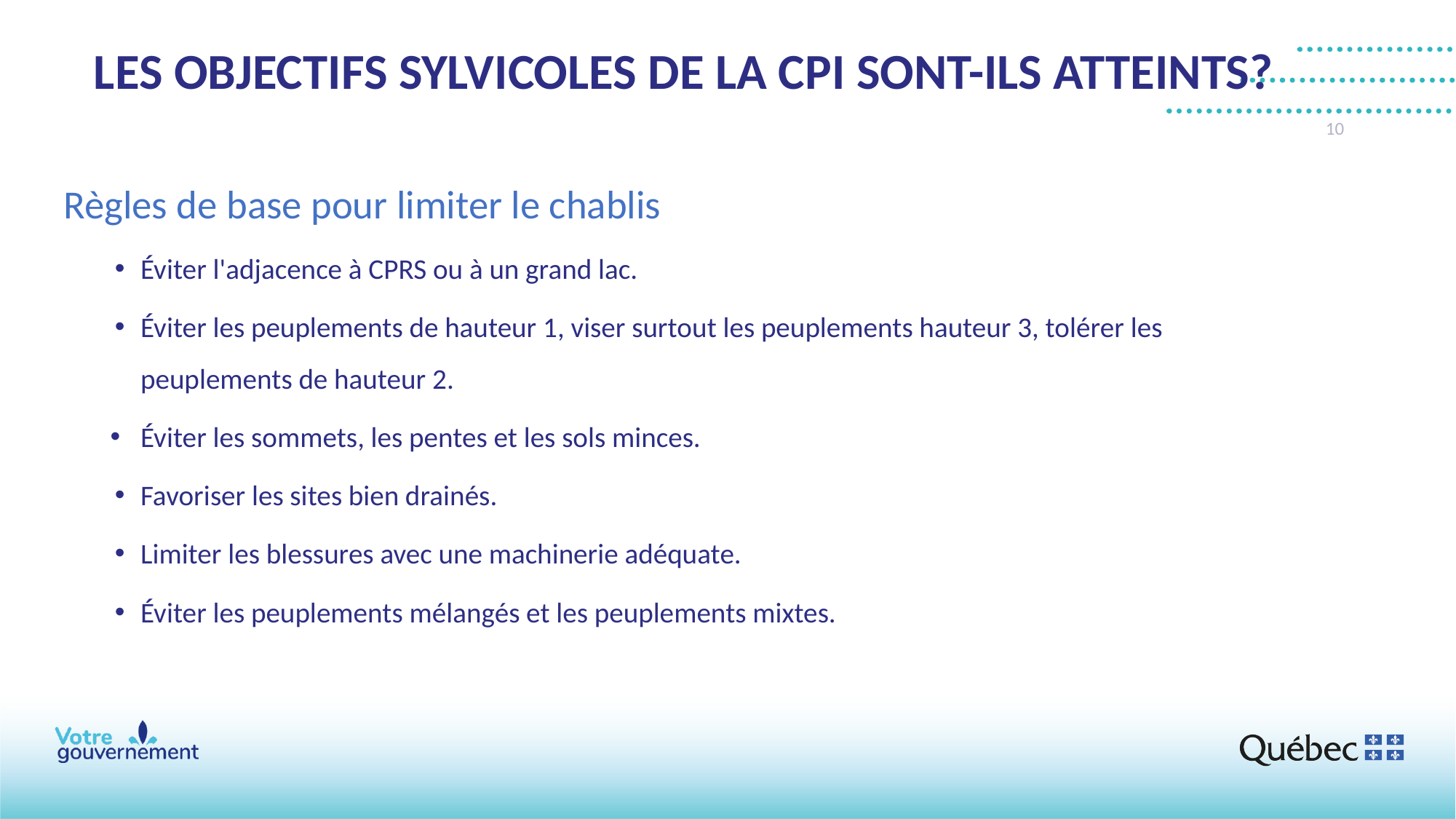

# Les objectifs sylvicoles de la CPI sont-ils atteints?
10
Règles de base pour limiter le chablis
Éviter l'adjacence à CPRS ou à un grand lac.
Éviter les peuplements de hauteur 1, viser surtout les peuplements hauteur 3, tolérer les peuplements de hauteur 2.
Éviter les sommets, les pentes et les sols minces.
Favoriser les sites bien drainés.
Limiter les blessures avec une machinerie adéquate.
Éviter les peuplements mélangés et les peuplements mixtes.